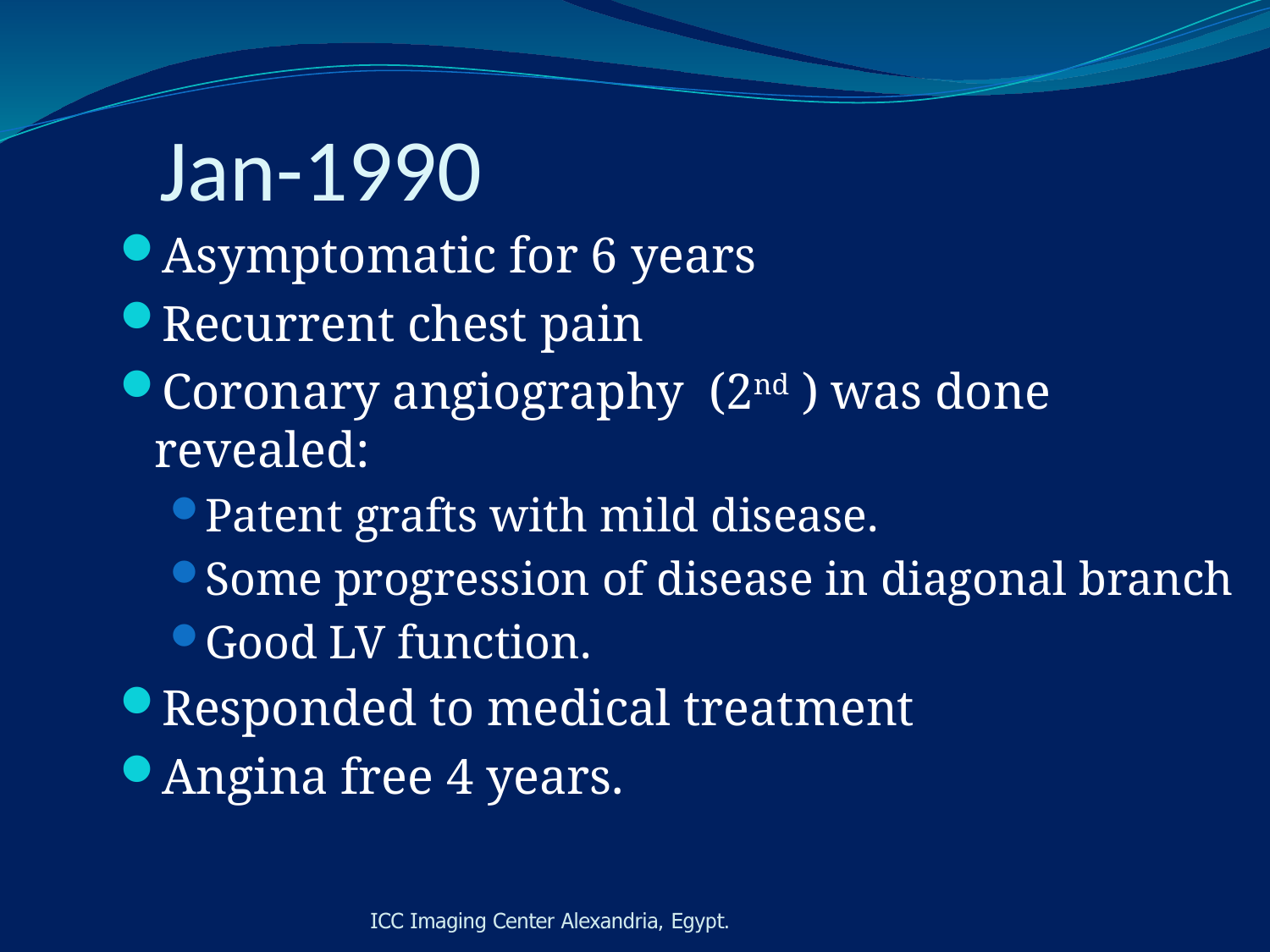

# Jan-1990
Asymptomatic for 6 years
Recurrent chest pain
Coronary angiography  (2nd ) was done revealed:
Patent grafts with mild disease.
Some progression of disease in diagonal branch
Good LV function.
Responded to medical treatment
Angina free 4 years.

ICC Imaging Center Alexandria, Egypt.